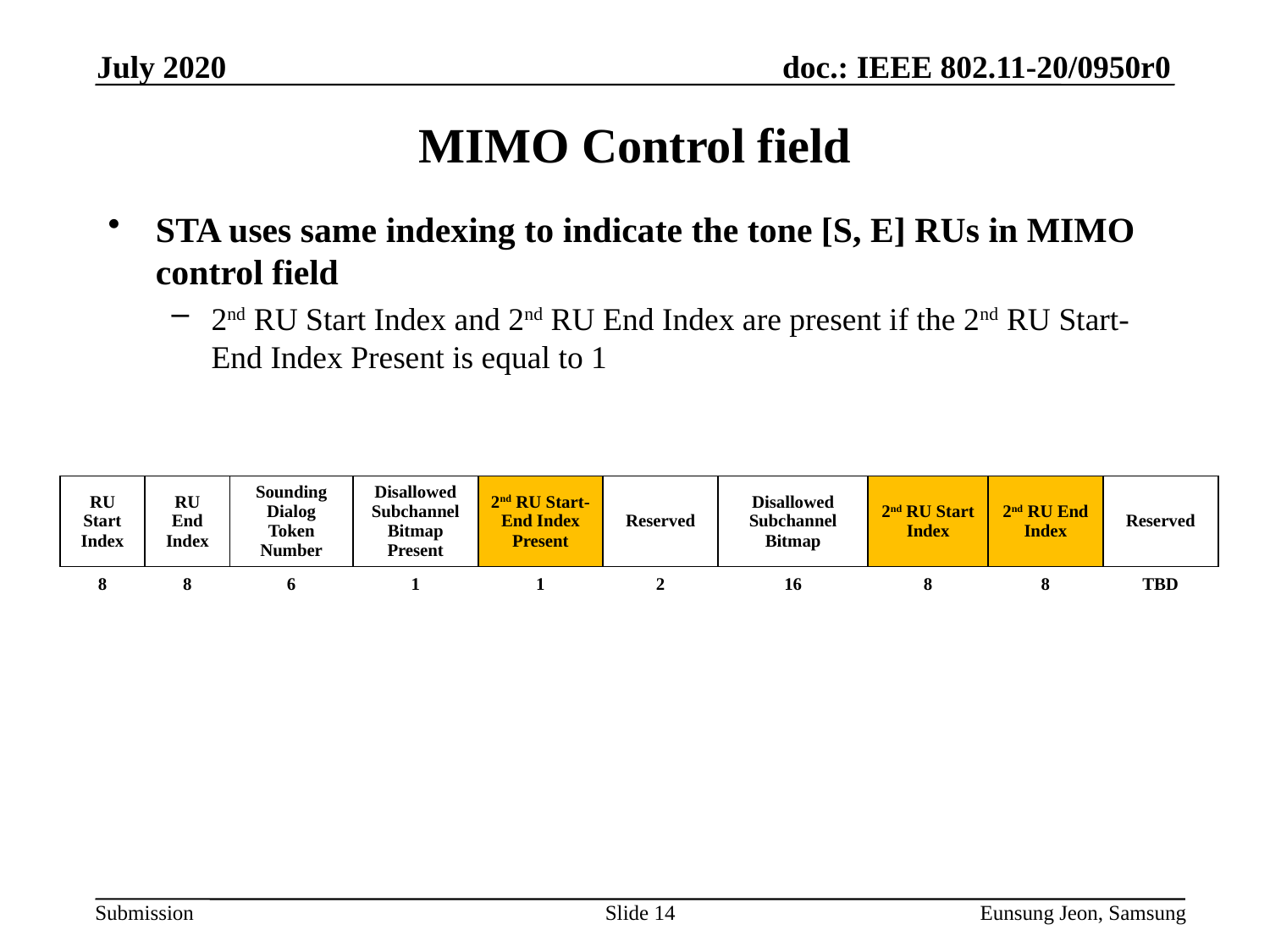

July 2020
# MIMO Control field
STA uses same indexing to indicate the tone [S, E] RUs in MIMO control field
2nd RU Start Index and 2nd RU End Index are present if the 2nd RU Start-End Index Present is equal to 1

| RU Start Index | RU End Index | Sounding Dialog Token Number | Disallowed Subchannel Bitmap Present | 2nd RU Start-End Index Present | Reserved | Disallowed Subchannel Bitmap | 2nd RU Start Index | 2nd RU End Index | Reserved |
| --- | --- | --- | --- | --- | --- | --- | --- | --- | --- |
| 8 | 8 | 6 | 1 | 1 | 2 | 16 | 8 | 8 | TBD |
Slide 14
Eunsung Jeon, Samsung